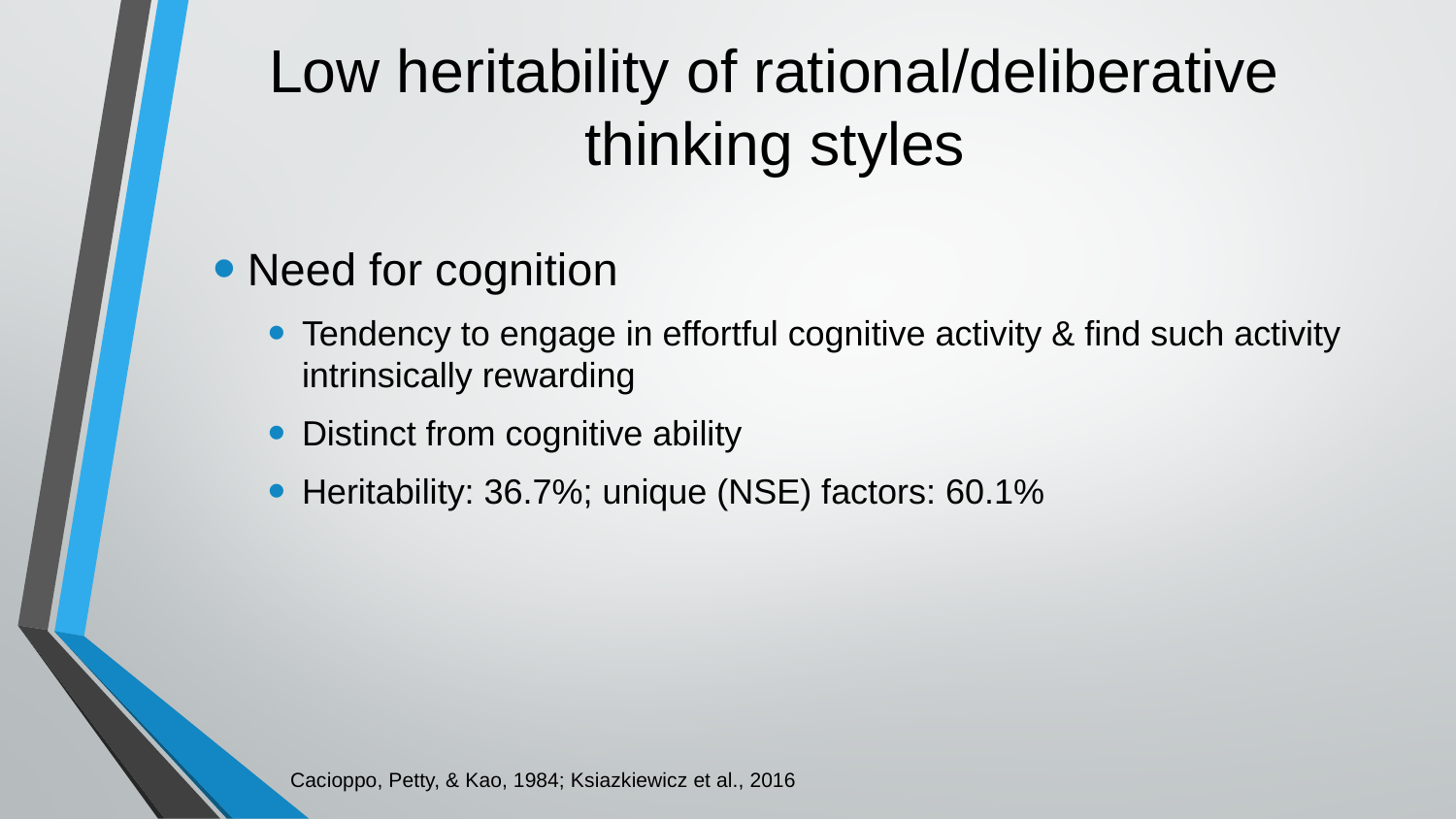

Low heritability of rational/deliberative thinking styles
Need for cognition
Tendency to engage in effortful cognitive activity & find such activity intrinsically rewarding
Distinct from cognitive ability
Heritability: 36.7%; unique (NSE) factors: 60.1%
Cacioppo, Petty, & Kao, 1984; Ksiazkiewicz et al., 2016